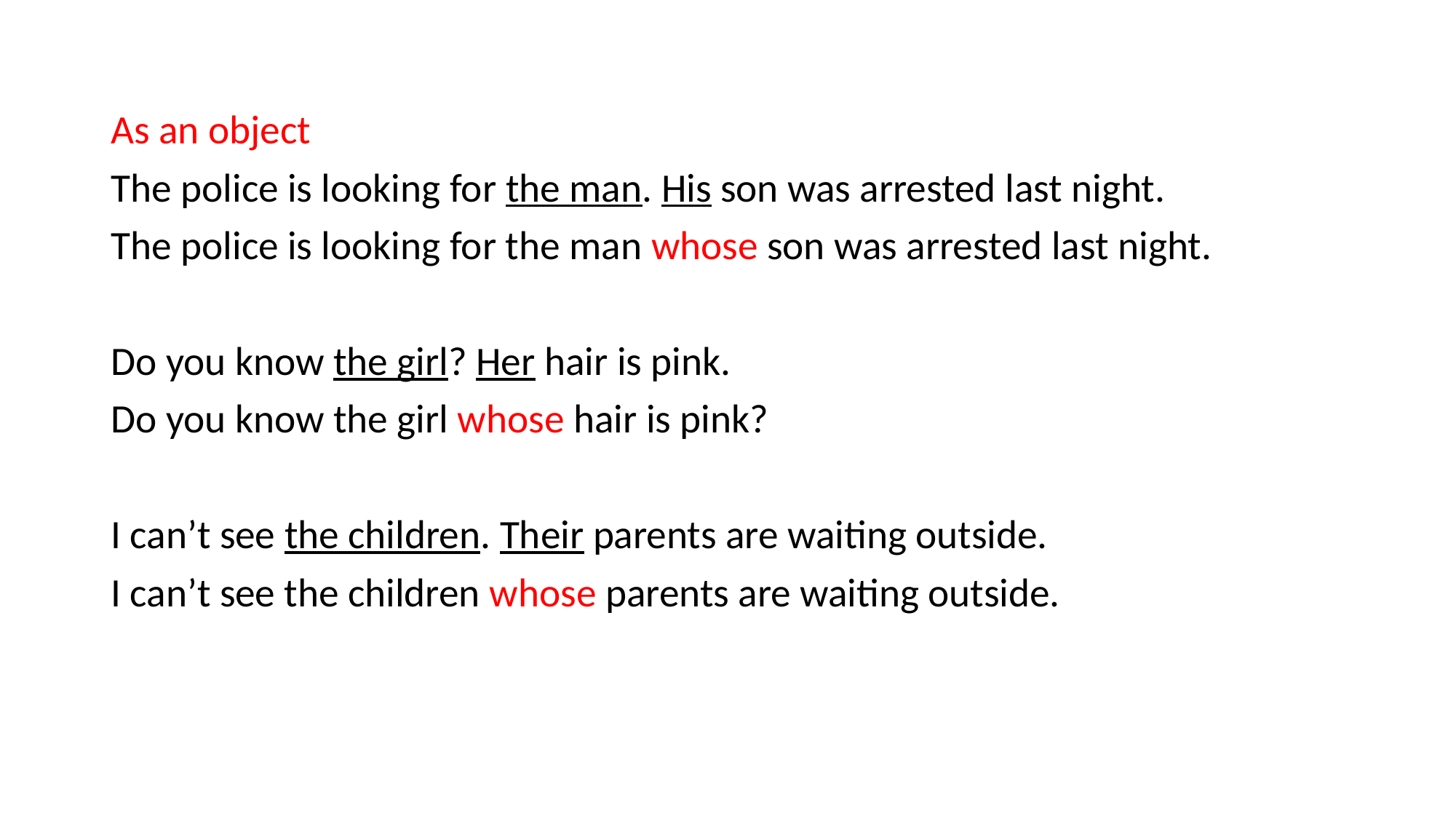

As an object
The police is looking for the man. His son was arrested last night.
The police is looking for the man whose son was arrested last night.

Do you know the girl? Her hair is pink.
Do you know the girl whose hair is pink?

I can’t see the children. Their parents are waiting outside.
I can’t see the children whose parents are waiting outside.